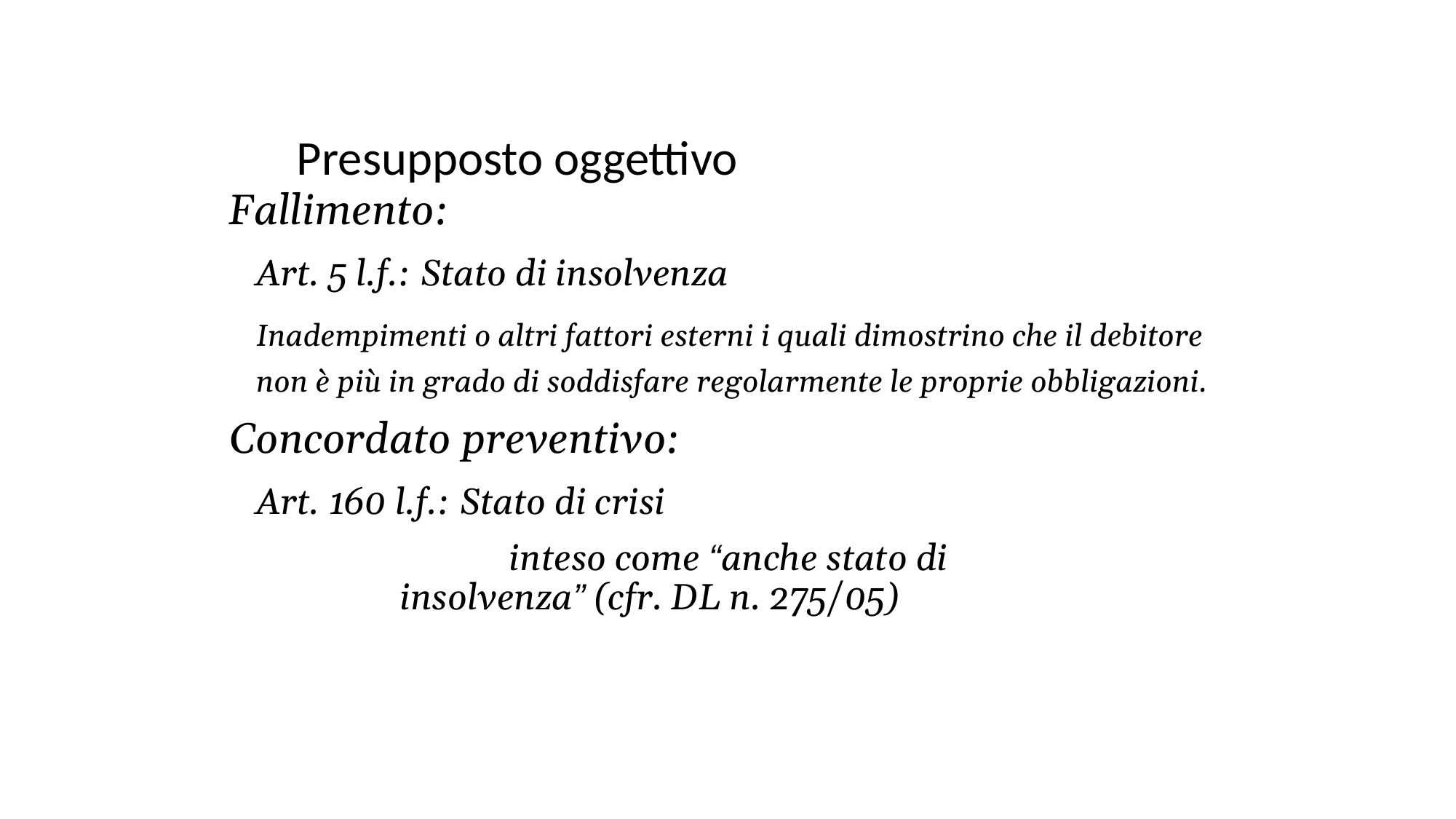

# Presupposto oggettivo
Fallimento:
	Art. 5 l.f.: Stato di insolvenza
	Inadempimenti o altri fattori esterni i quali dimostrino che il debitore non è più in grado di soddisfare regolarmente le proprie obbligazioni.
Concordato preventivo:
	Art. 160 l.f.: Stato di crisi
			    inteso come “anche stato di 			    insolvenza” (cfr. DL n. 275/05)